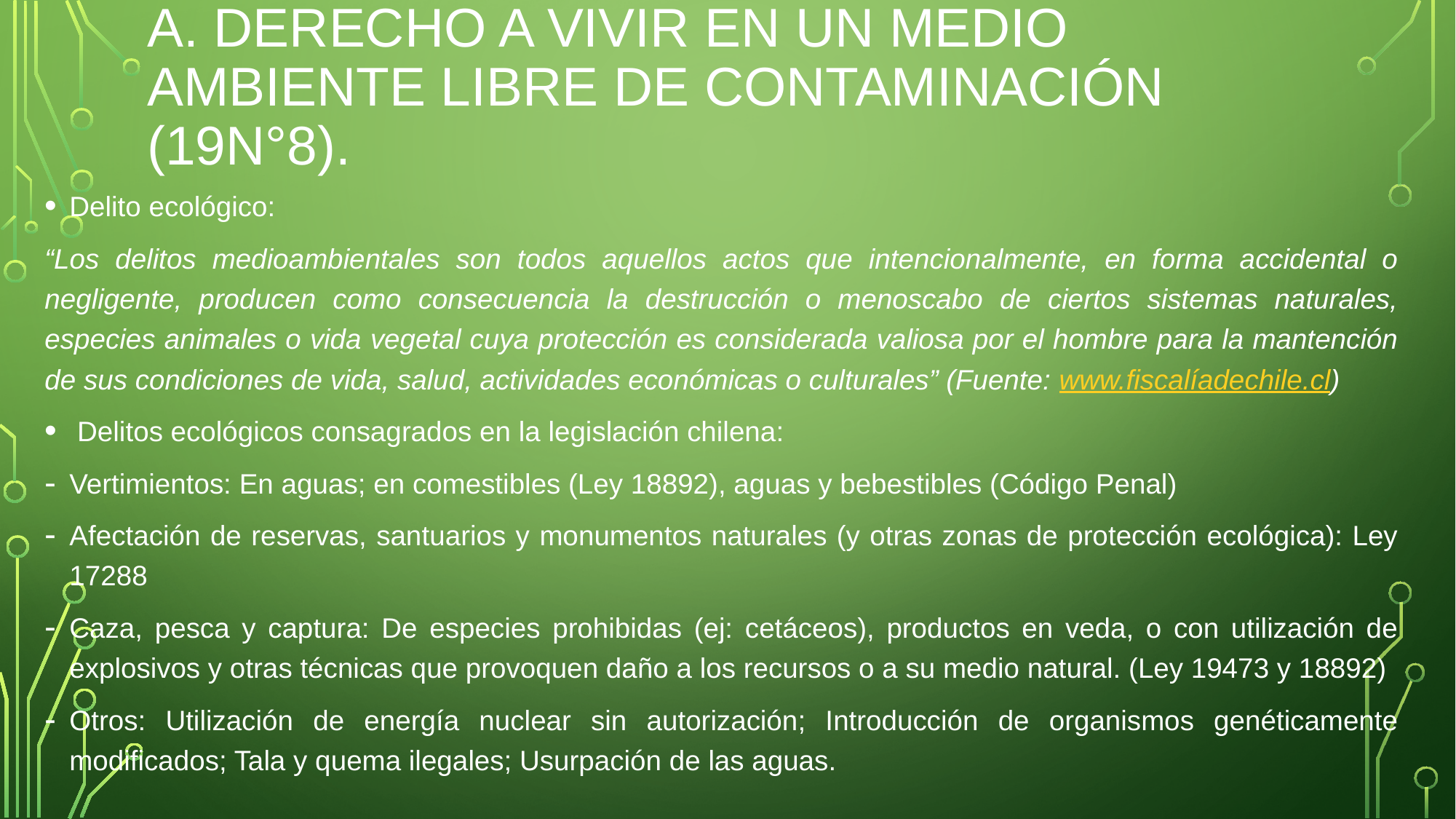

# A. DERECHO A VIVIR EN UN MEDIO AMBIENTE LIBRE DE CONTAMINACIÓN (19n°8).
Delito ecológico:
“Los delitos medioambientales son todos aquellos actos que intencionalmente, en forma accidental o negligente, producen como consecuencia la destrucción o menoscabo de ciertos sistemas naturales, especies animales o vida vegetal cuya protección es considerada valiosa por el hombre para la mantención de sus condiciones de vida, salud, actividades económicas o culturales” (Fuente: www.fiscalíadechile.cl)
 Delitos ecológicos consagrados en la legislación chilena:
Vertimientos: En aguas; en comestibles (Ley 18892), aguas y bebestibles (Código Penal)
Afectación de reservas, santuarios y monumentos naturales (y otras zonas de protección ecológica): Ley 17288
Caza, pesca y captura: De especies prohibidas (ej: cetáceos), productos en veda, o con utilización de explosivos y otras técnicas que provoquen daño a los recursos o a su medio natural. (Ley 19473 y 18892)
Otros: Utilización de energía nuclear sin autorización; Introducción de organismos genéticamente modificados; Tala y quema ilegales; Usurpación de las aguas.